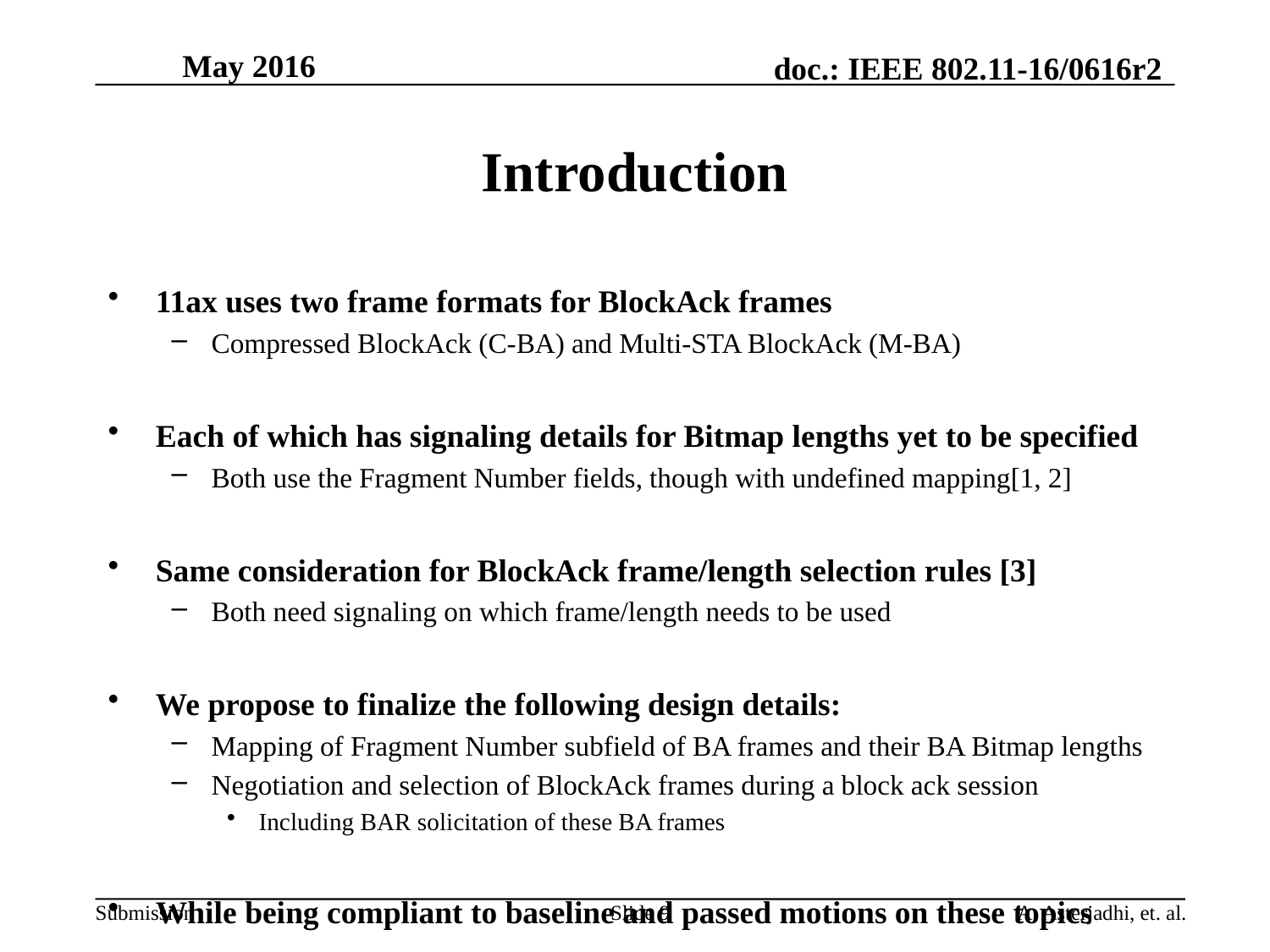

# Introduction
11ax uses two frame formats for BlockAck frames
Compressed BlockAck (C-BA) and Multi-STA BlockAck (M-BA)

Each of which has signaling details for Bitmap lengths yet to be specified
Both use the Fragment Number fields, though with undefined mapping[1, 2]

Same consideration for BlockAck frame/length selection rules [3]
Both need signaling on which frame/length needs to be used

We propose to finalize the following design details:
Mapping of Fragment Number subfield of BA frames and their BA Bitmap lengths
Negotiation and selection of BlockAck frames during a block ack session
Including BAR solicitation of these BA frames

While being compliant to baseline and passed motions on these topics
Slide 9
A. Asterjadhi, et. al.